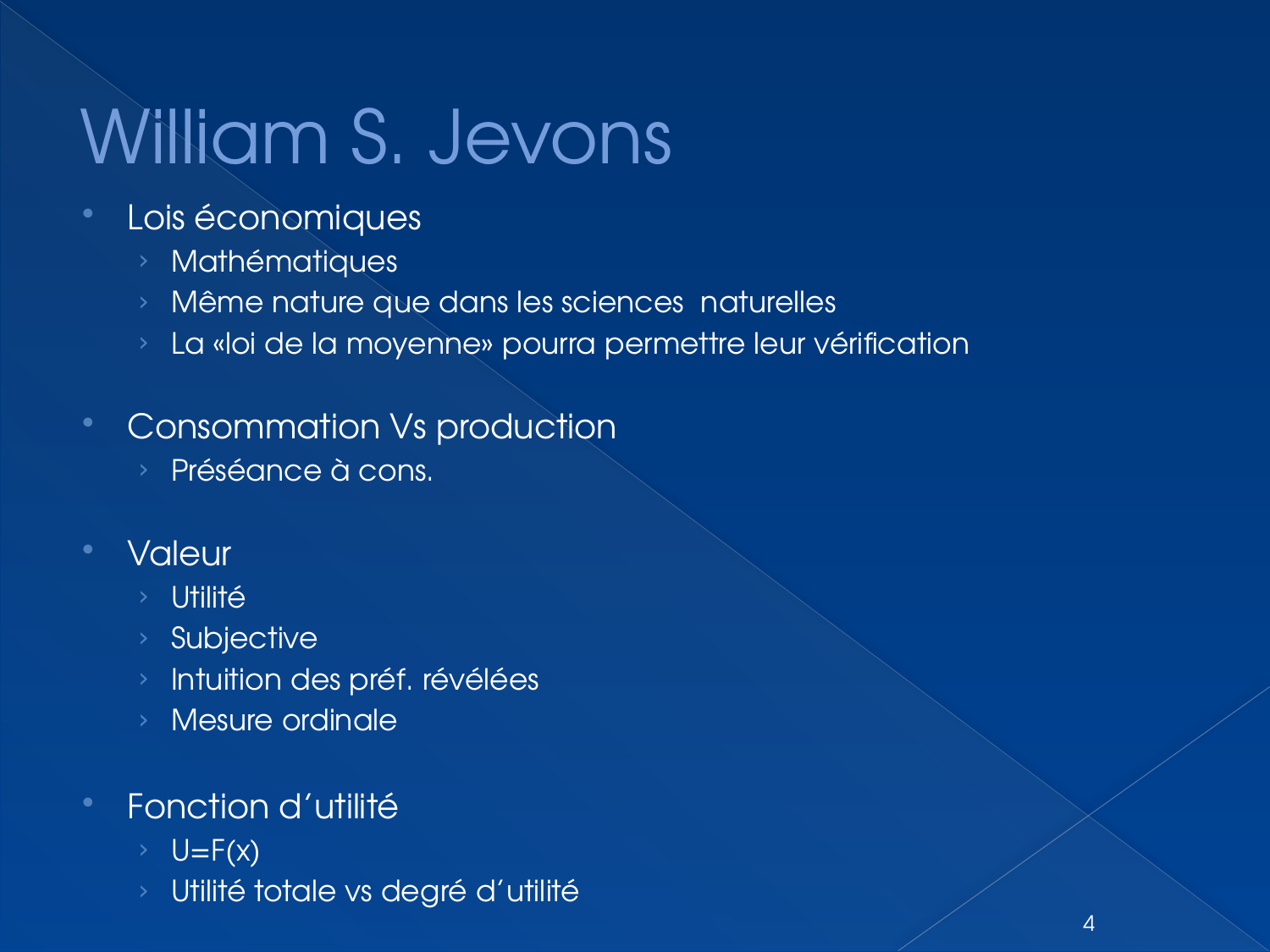

# William S. Jevons
Lois économiques
Mathématiques
Même nature que dans les sciences  naturelles
La «loi de la moyenne» pourra permettre leur vérification

Consommation Vs production
Préséance à cons.

Valeur
Utilité
Subjective
Intuition des préf. révélées
Mesure ordinale

Fonction d’utilité
U=F(x)
Utilité totale vs degré d’utilité

4